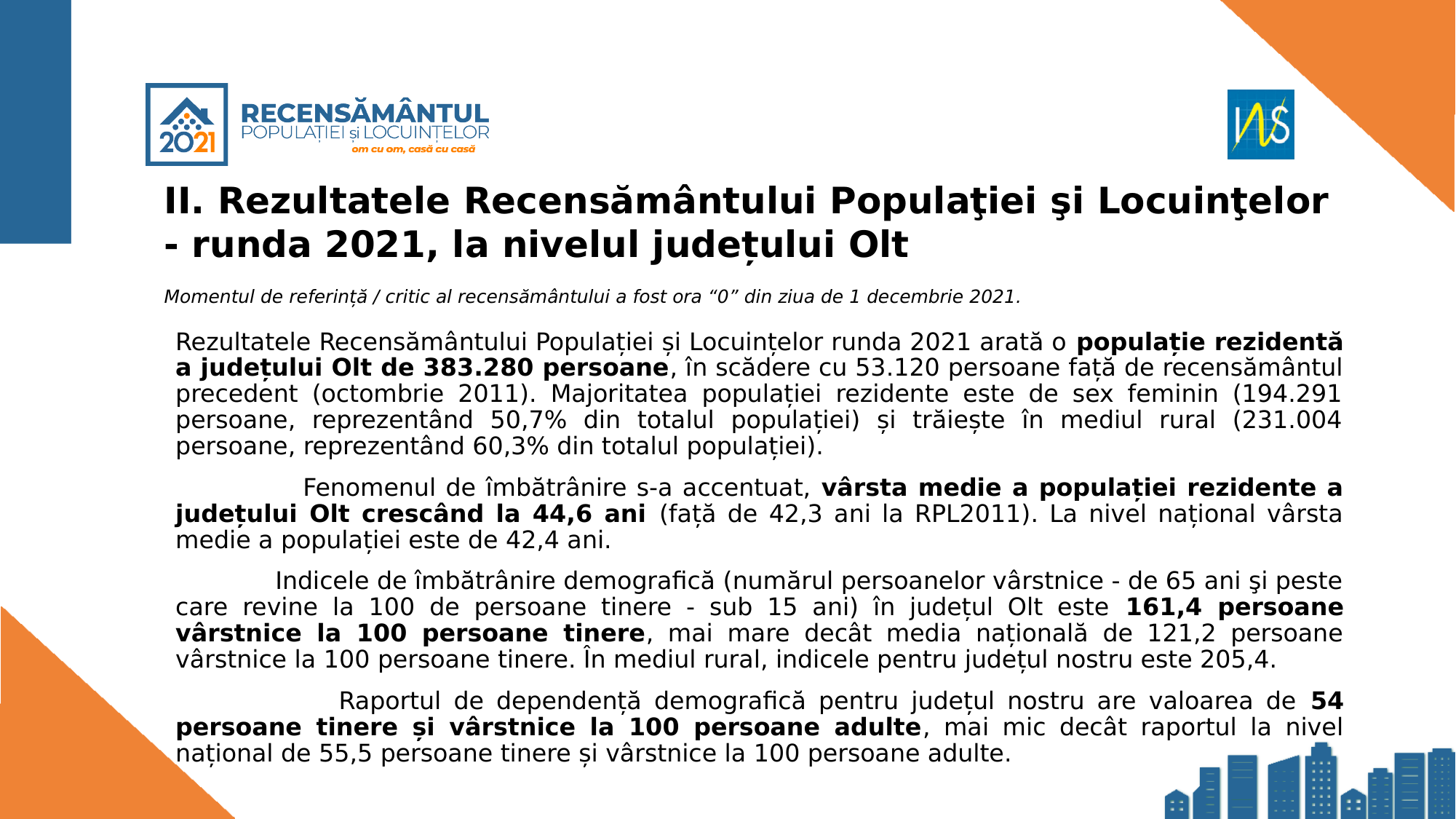

# II. Rezultatele Recensământului Populaţiei şi Locuinţelor - runda 2021, la nivelul județului Olt Momentul de referință / critic al recensământului a fost ora “0” din ziua de 1 decembrie 2021.
Rezultatele Recensământului Populației și Locuințelor runda 2021 arată o populație rezidentă a județului Olt de 383.280 persoane, în scădere cu 53.120 persoane față de recensământul precedent (octombrie 2011). Majoritatea populației rezidente este de sex feminin (194.291 persoane, reprezentând 50,7% din totalul populației) și trăiește în mediul rural (231.004 persoane, reprezentând 60,3% din totalul populației).
             Fenomenul de îmbătrânire s-a accentuat, vârsta medie a populației rezidente a județului Olt crescând la 44,6 ani (față de 42,3 ani la RPL2011). La nivel național vârsta medie a populației este de 42,4 ani.
             Indicele de îmbătrânire demografică (numărul persoanelor vârstnice - de 65 ani şi peste care revine la 100 de persoane tinere - sub 15 ani) în județul Olt este 161,4 persoane vârstnice la 100 persoane tinere, mai mare decât media națională de 121,2 persoane vârstnice la 100 persoane tinere. În mediul rural, indicele pentru județul nostru este 205,4.
             Raportul de dependență demografică pentru județul nostru are valoarea de 54 persoane tinere și vârstnice la 100 persoane adulte, mai mic decât raportul la nivel național de 55,5 persoane tinere și vârstnice la 100 persoane adulte.